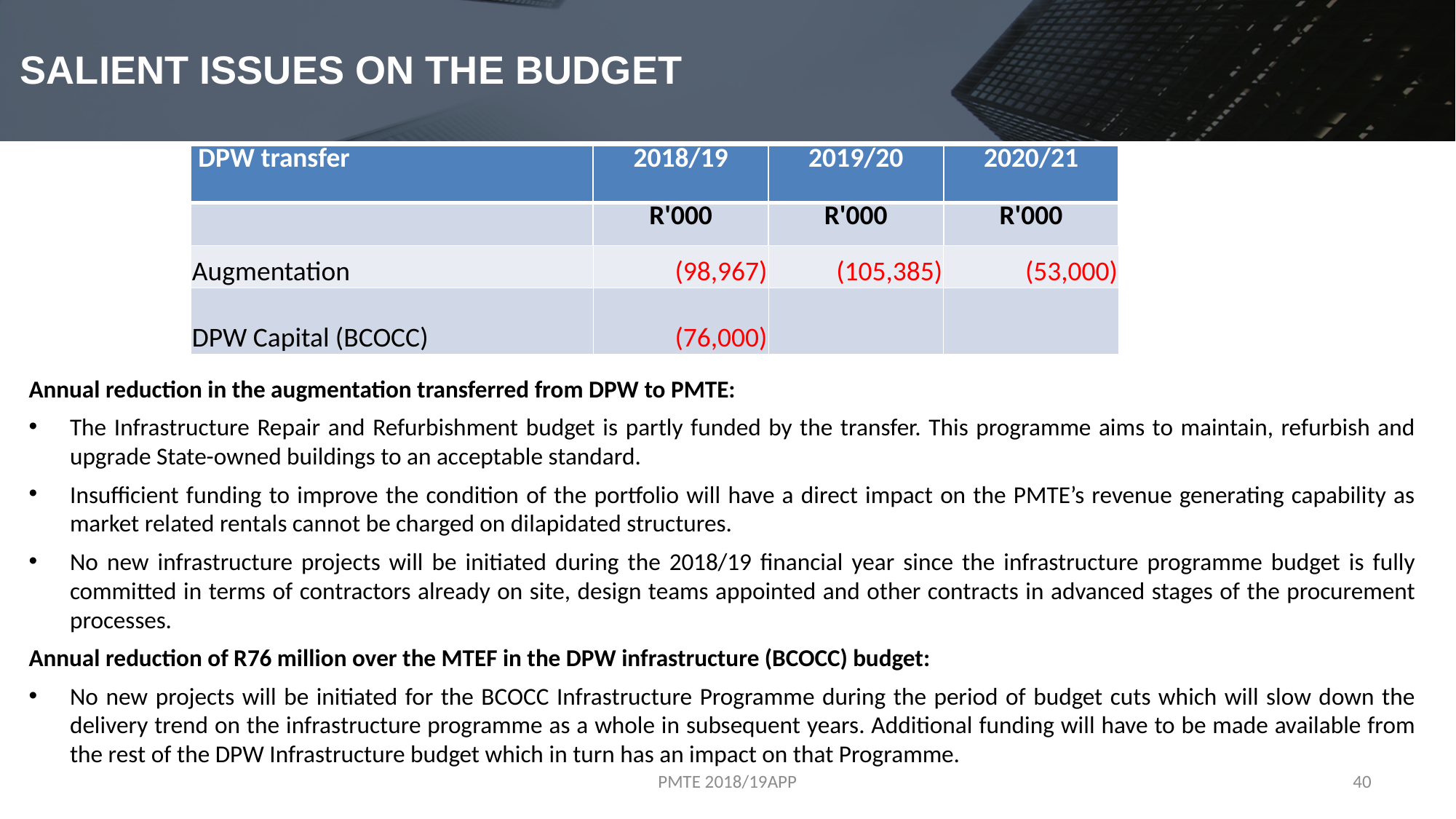

# SALIENT ISSUES ON THE BUDGET
| DPW transfer | 2018/19 | 2019/20 | 2020/21 |
| --- | --- | --- | --- |
|  | R'000 | R'000 | R'000 |
| Augmentation | (98,967) | (105,385) | (53,000) |
| DPW Capital (BCOCC) | (76,000) |  |  |
Annual reduction in the augmentation transferred from DPW to PMTE:
The Infrastructure Repair and Refurbishment budget is partly funded by the transfer. This programme aims to maintain, refurbish and upgrade State-owned buildings to an acceptable standard.
Insufficient funding to improve the condition of the portfolio will have a direct impact on the PMTE’s revenue generating capability as market related rentals cannot be charged on dilapidated structures.
No new infrastructure projects will be initiated during the 2018/19 financial year since the infrastructure programme budget is fully committed in terms of contractors already on site, design teams appointed and other contracts in advanced stages of the procurement processes.
Annual reduction of R76 million over the MTEF in the DPW infrastructure (BCOCC) budget:
No new projects will be initiated for the BCOCC Infrastructure Programme during the period of budget cuts which will slow down the delivery trend on the infrastructure programme as a whole in subsequent years. Additional funding will have to be made available from the rest of the DPW Infrastructure budget which in turn has an impact on that Programme.
PMTE 2018/19APP
40